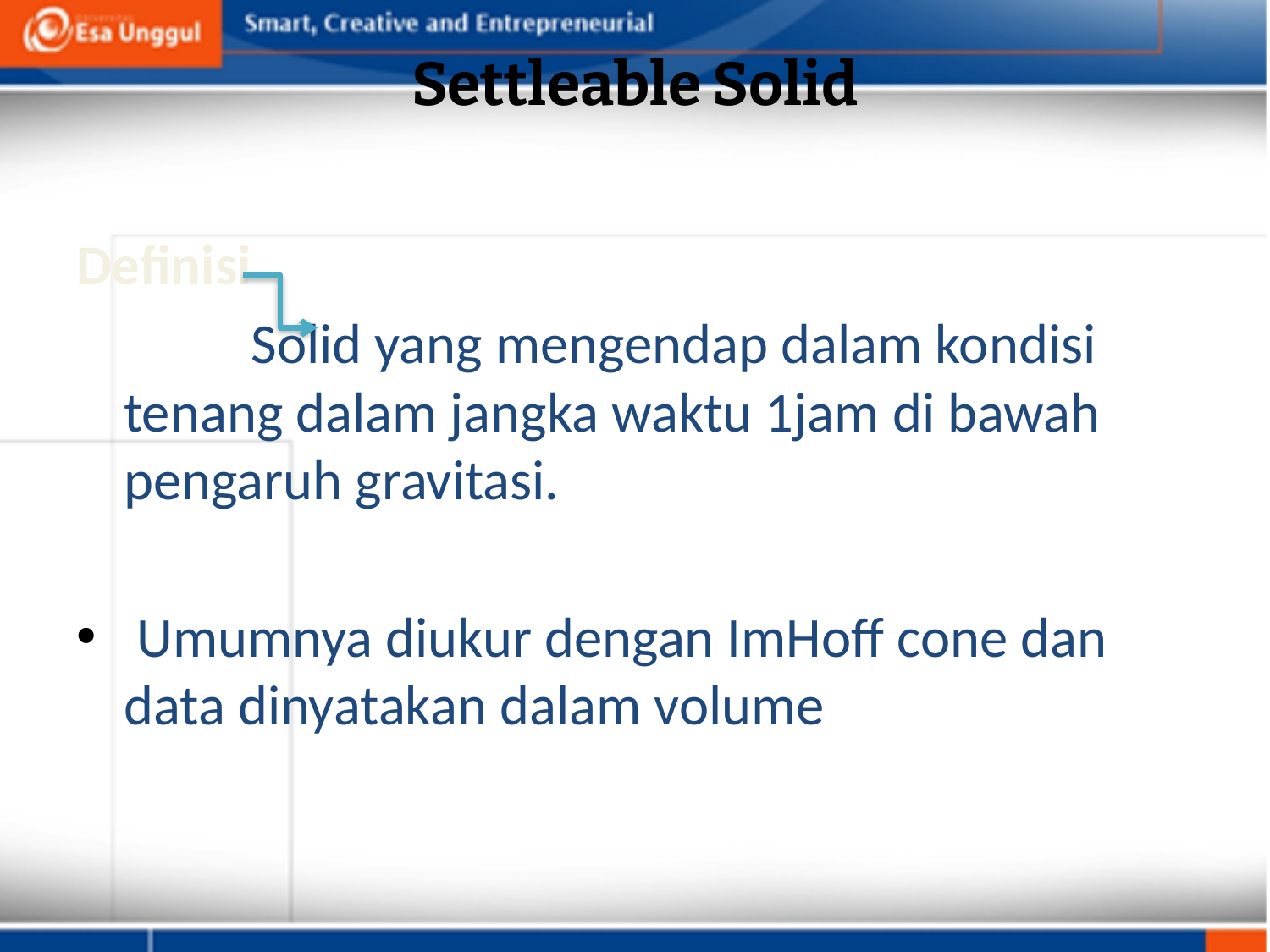

# Settleable Solid
Definisi
		Solid yang mengendap dalam kondisi tenang dalam jangka waktu 1jam di bawah pengaruh gravitasi.

 Umumnya diukur dengan ImHoff cone dan data dinyatakan dalam volume